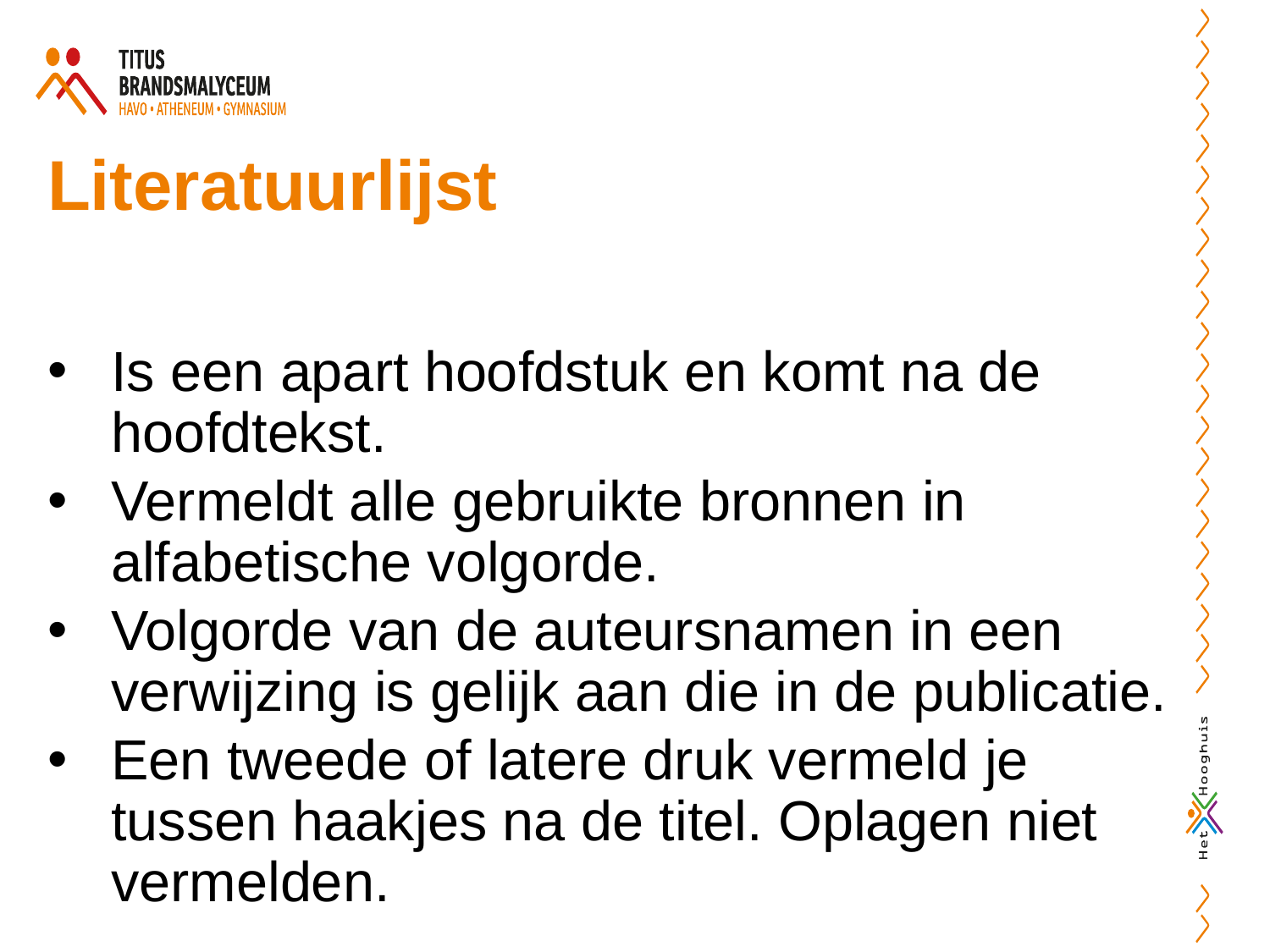

# Literatuurlijst
Is een apart hoofdstuk en komt na de hoofdtekst.
Vermeldt alle gebruikte bronnen in alfabetische volgorde.
Volgorde van de auteursnamen in een verwijzing is gelijk aan die in de publicatie.
Een tweede of latere druk vermeld je tussen haakjes na de titel. Oplagen niet vermelden.